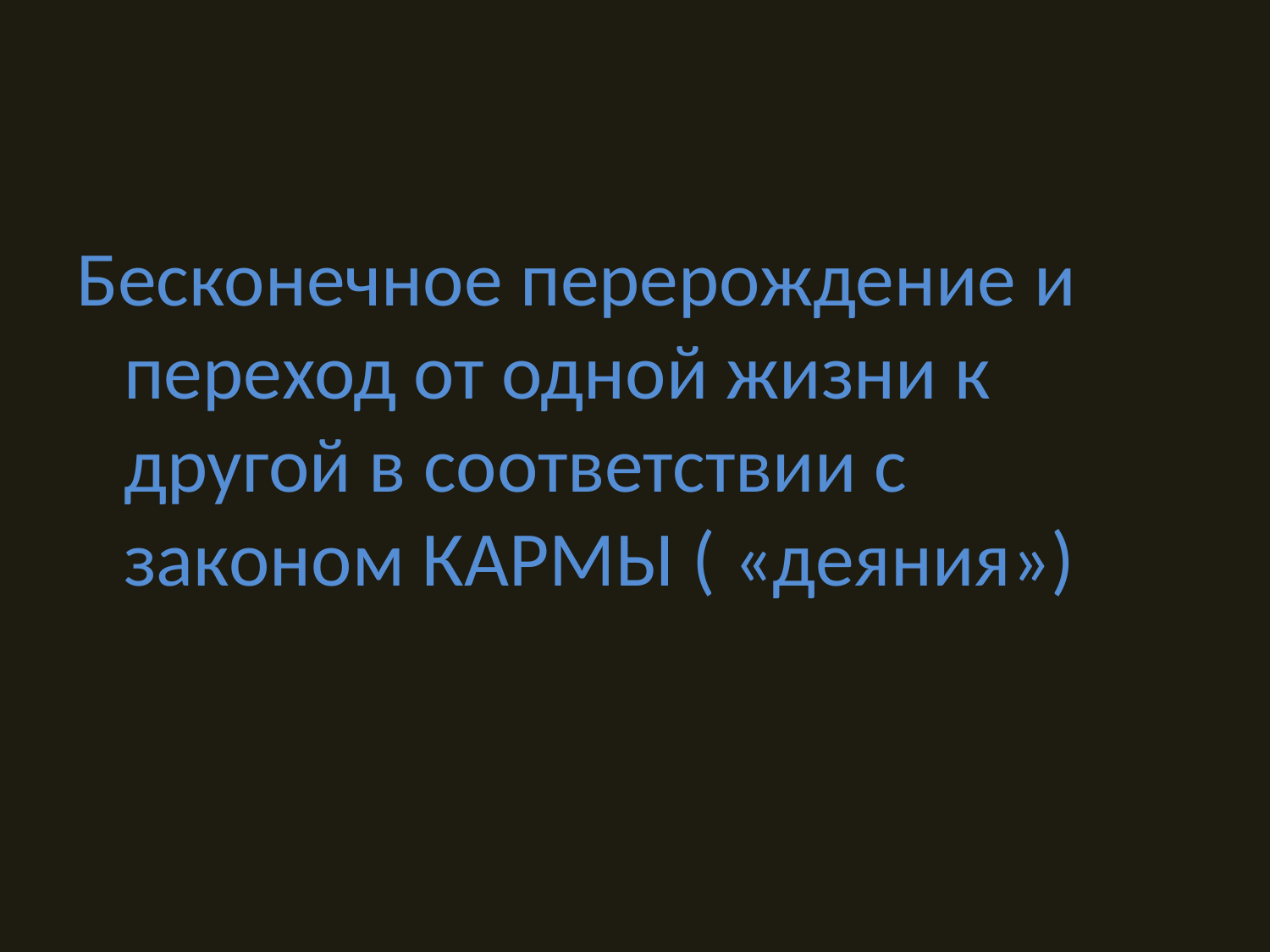

#
Бесконечное перерождение и переход от одной жизни к другой в соответствии с законом КАРМЫ ( «деяния»)